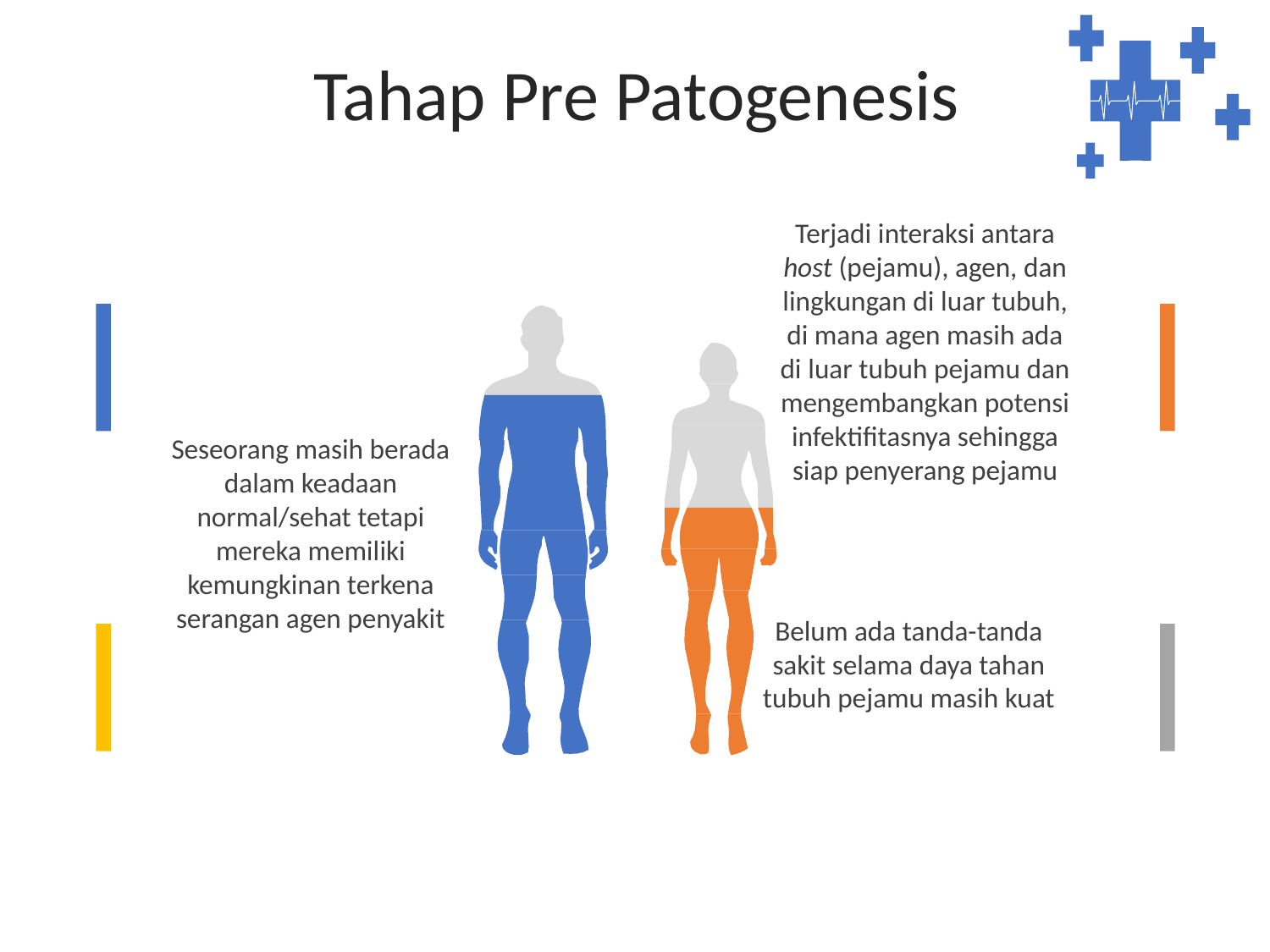

Tahap Pre Patogenesis
Terjadi interaksi antara host (pejamu), agen, dan lingkungan di luar tubuh, di mana agen masih ada di luar tubuh pejamu dan mengembangkan potensi infektifitasnya sehingga siap penyerang pejamu

Seseorang masih berada dalam keadaan normal/sehat tetapi mereka memiliki kemungkinan terkena serangan agen penyakit
Belum ada tanda-tanda sakit selama daya tahan tubuh pejamu masih kuat